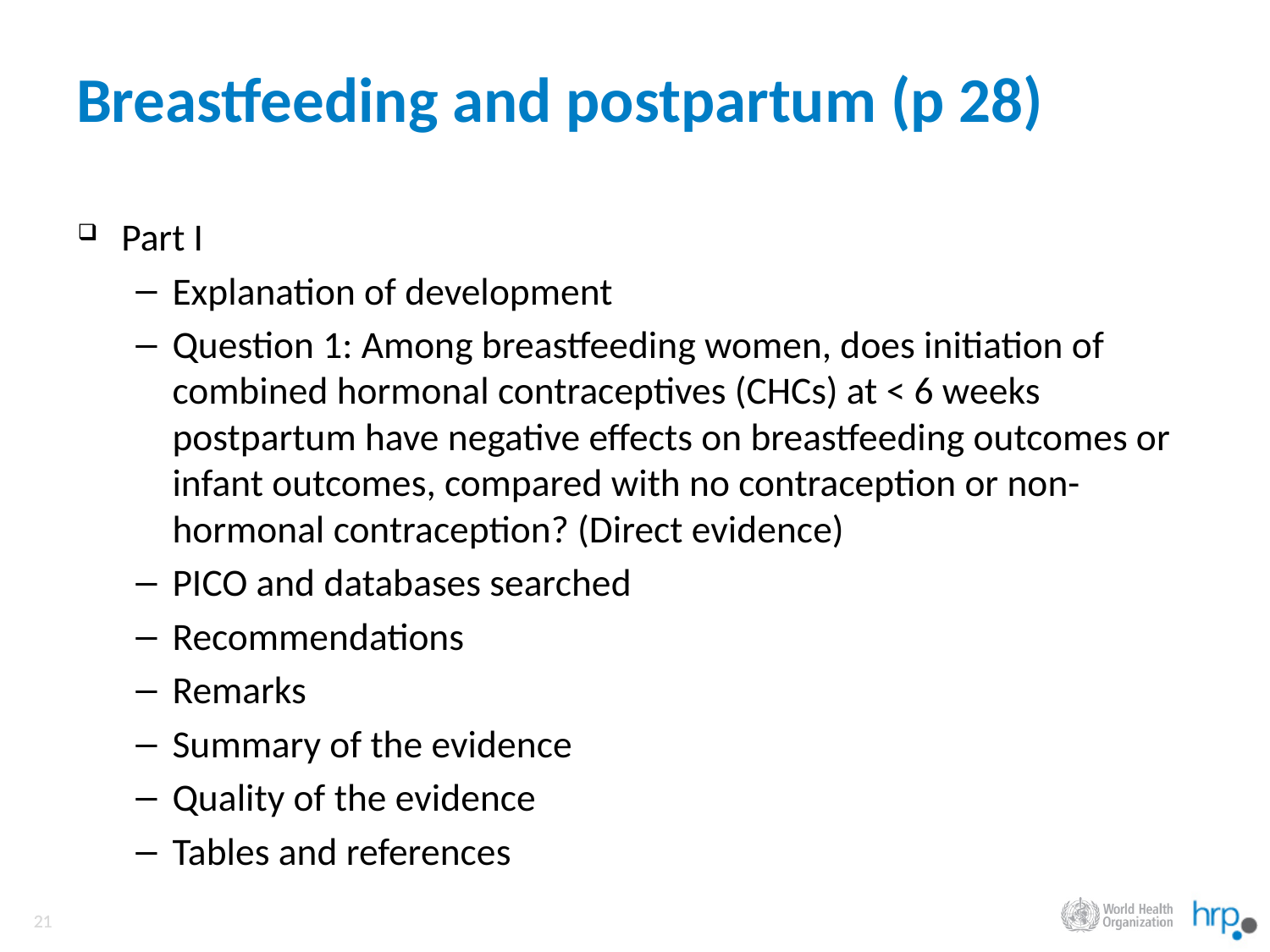

# Breastfeeding and postpartum (p 28)
Part I
Explanation of development
Question 1: Among breastfeeding women, does initiation of combined hormonal contraceptives (CHCs) at < 6 weeks postpartum have negative effects on breastfeeding outcomes or infant outcomes, compared with no contraception or non-hormonal contraception? (Direct evidence)
PICO and databases searched
Recommendations
Remarks
Summary of the evidence
Quality of the evidence
Tables and references